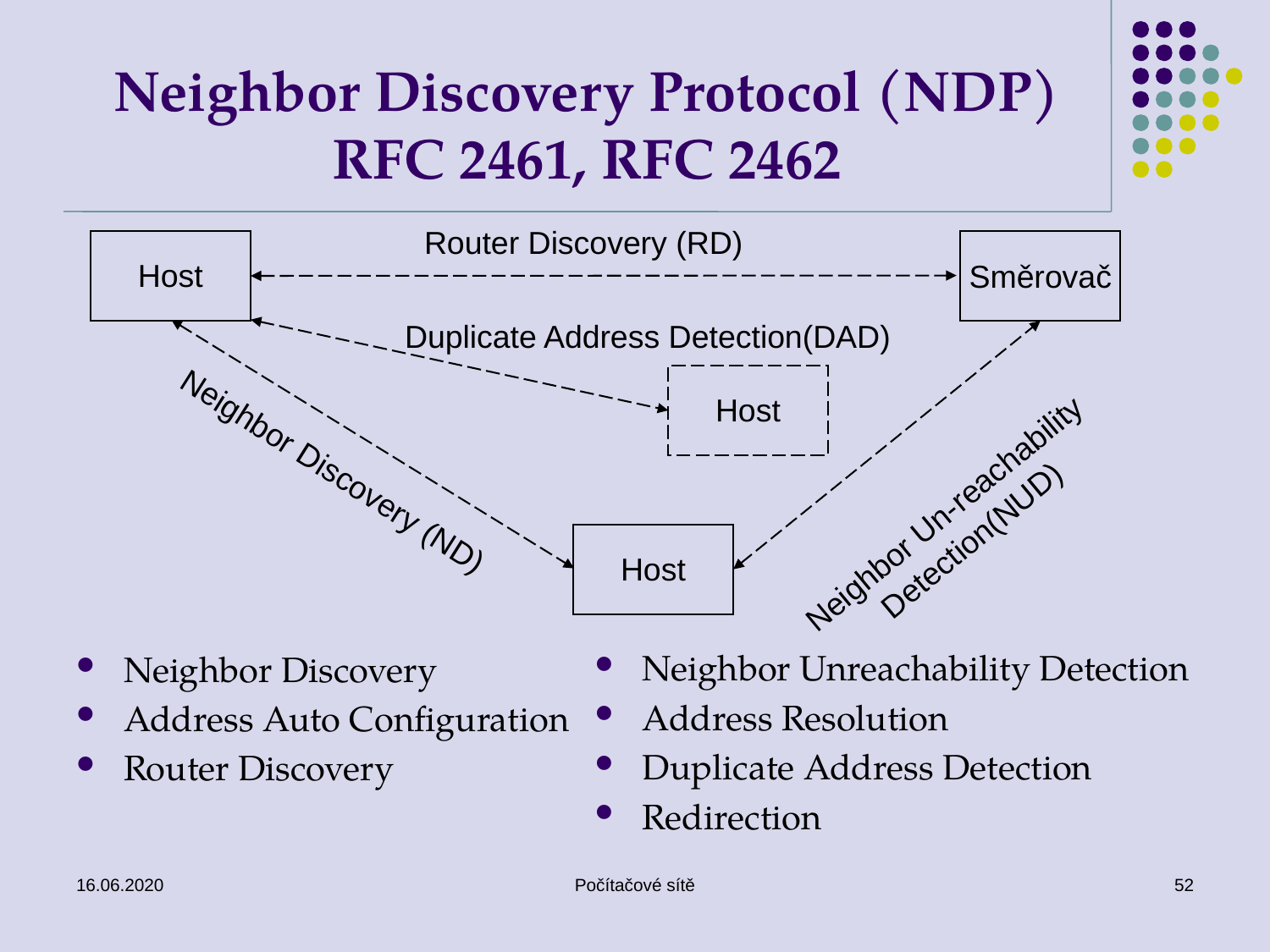

# Neighbor Discovery Protocol (NDP) RFC 2461, RFC 2462
Router Discovery (RD)

Host

Směrovač
Duplicate Address Detection(DAD)

Host
Neighbor Discovery (ND)

Host
Neighbor Un-reachability
 Detection(NUD)
Neighbor Unreachability Detection
Address Resolution
Duplicate Address Detection
Redirection
Neighbor Discovery
Address Auto Configuration
Router Discovery
16.06.2020
Počítačové sítě
52